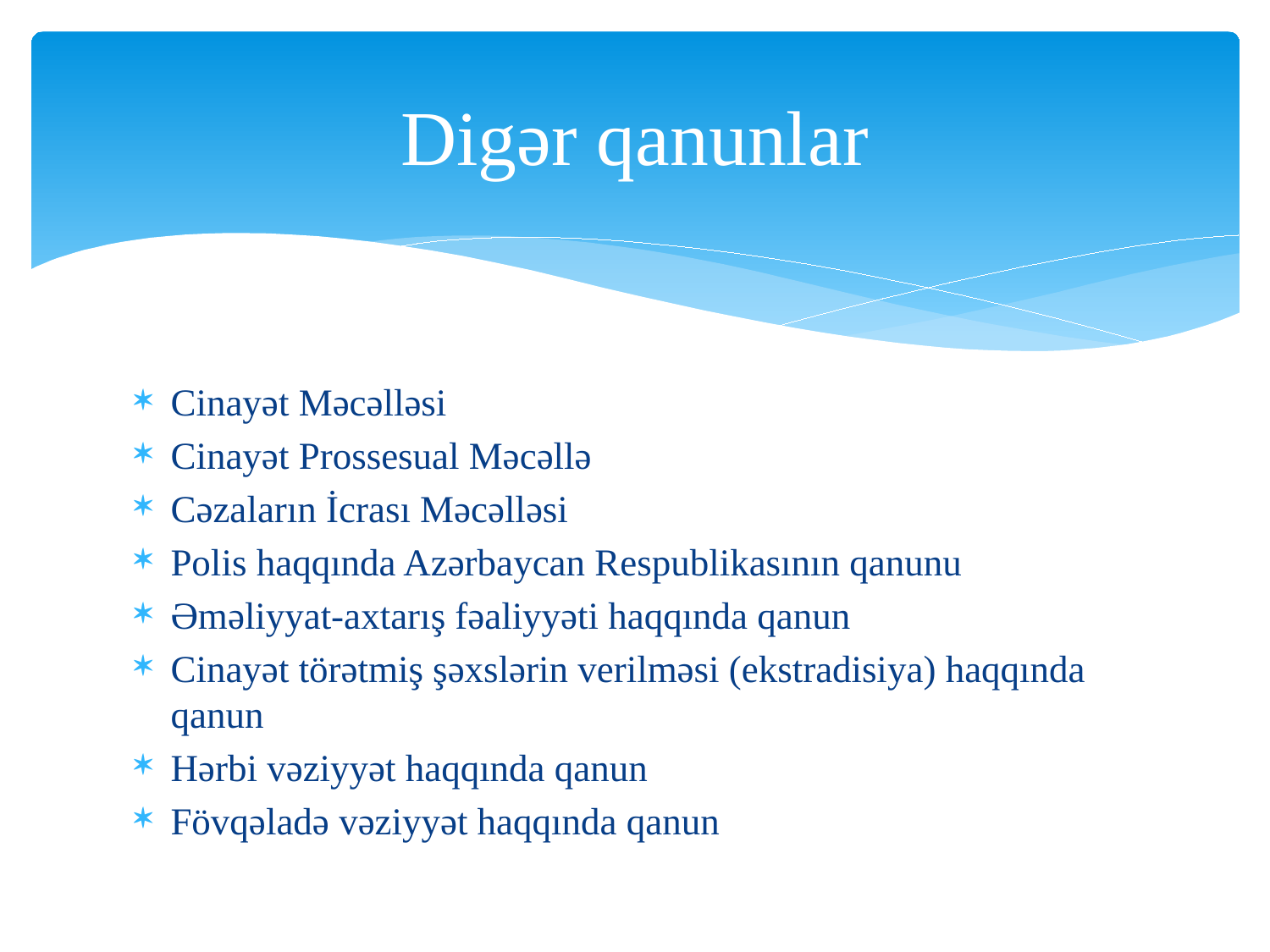

# Digər qanunlar
Cinayət Məcəlləsi
Cinayət Prossesual Məcəllə
Cəzaların İcrası Məcəlləsi
Polis haqqında Azərbaycan Respublikasının qanunu
Əməliyyat-axtarış fəaliyyəti haqqında qanun
Cinayət törətmiş şəxslərin verilməsi (ekstradisiya) haqqında qanun
Hərbi vəziyyət haqqında qanun
Fövqəladə vəziyyət haqqında qanun